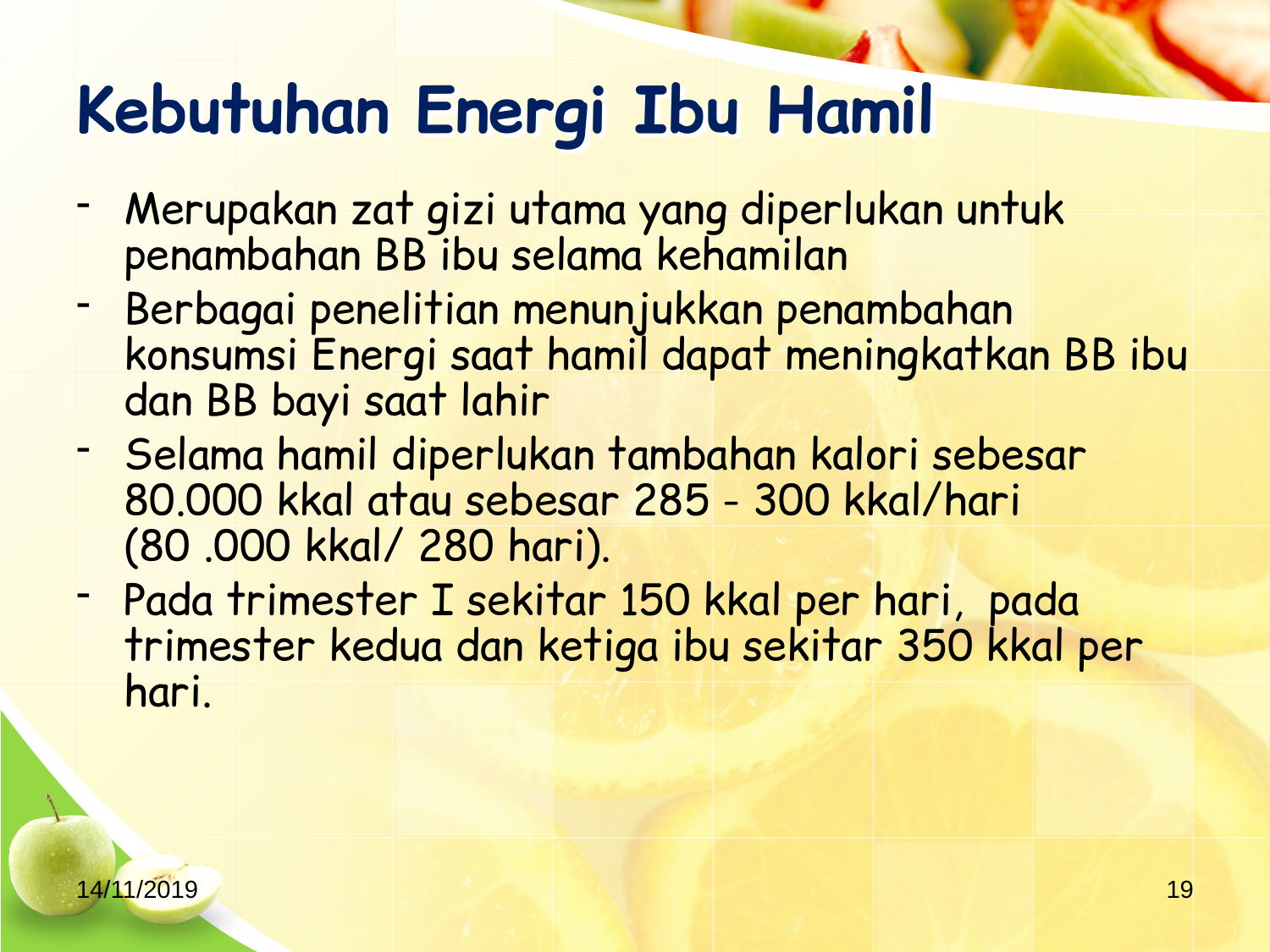

# Kebutuhan Energi Ibu Hamil
Merupakan zat gizi utama yang diperlukan untuk penambahan BB ibu selama kehamilan
Berbagai penelitian menunjukkan penambahan konsumsi Energi saat hamil dapat meningkatkan BB ibu dan BB bayi saat lahir
Selama hamil diperlukan tambahan kalori sebesar 80.000 kkal atau sebesar 285 - 300 kkal/hari (80 .000 kkal/ 280 hari).
Pada trimester I sekitar 150 kkal per hari,  pada trimester kedua dan ketiga ibu sekitar 350 kkal per hari.
14/11/2019
19